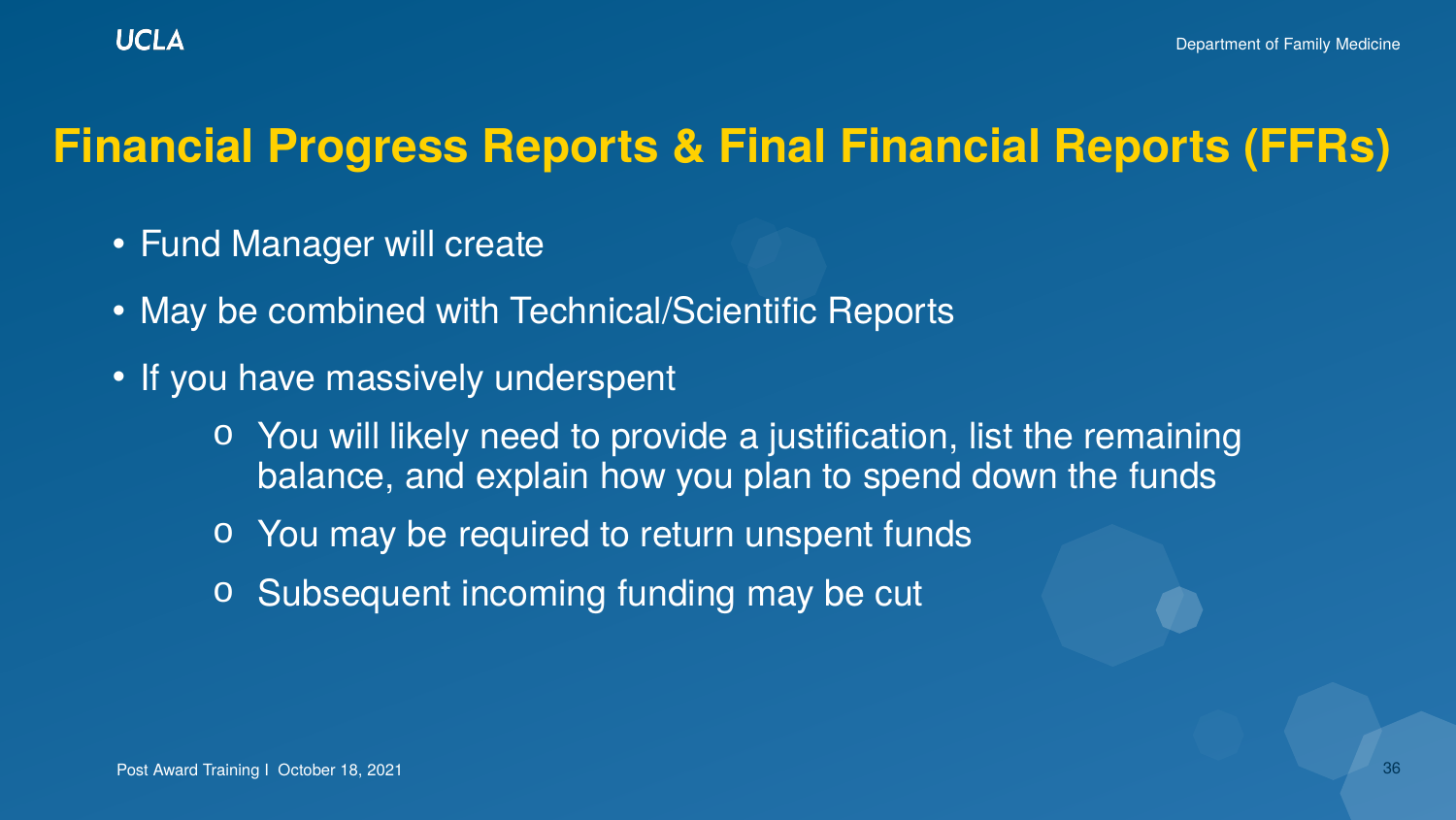

# Financial Progress Reports & Final Financial Reports (FFRs)
Fund Manager will create
May be combined with Technical/Scientific Reports
If you have massively underspent
You will likely need to provide a justification, list the remaining balance, and explain how you plan to spend down the funds
You may be required to return unspent funds
Subsequent incoming funding may be cut
36